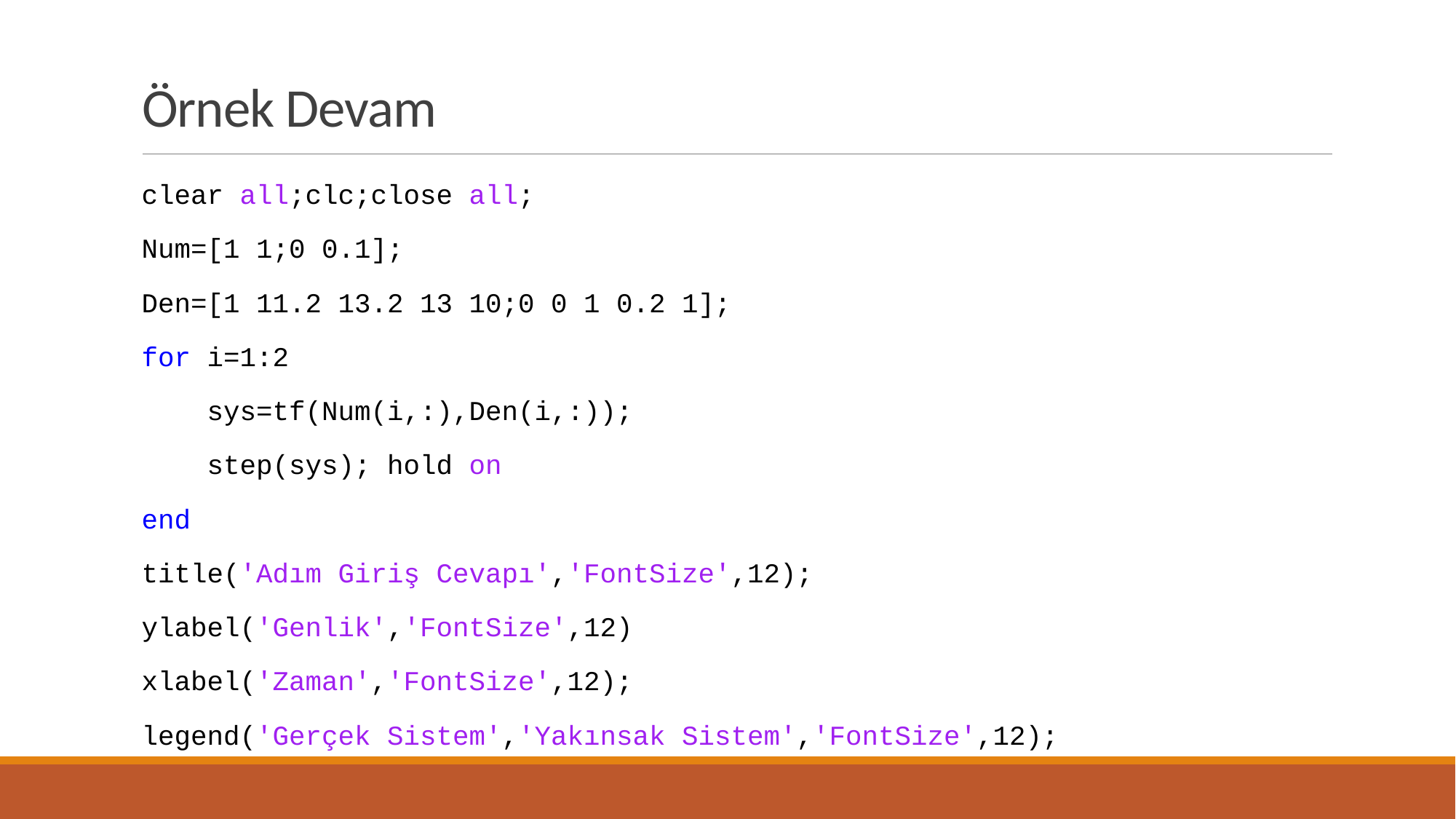

# Örnek Devam
clear all;clc;close all;
Num=[1 1;0 0.1];
Den=[1 11.2 13.2 13 10;0 0 1 0.2 1];
for i=1:2
    sys=tf(Num(i,:),Den(i,:));
    step(sys); hold on
end
title('Adım Giriş Cevapı','FontSize',12);
ylabel('Genlik','FontSize',12)
xlabel('Zaman','FontSize',12);
legend('Gerçek Sistem','Yakınsak Sistem','FontSize',12);